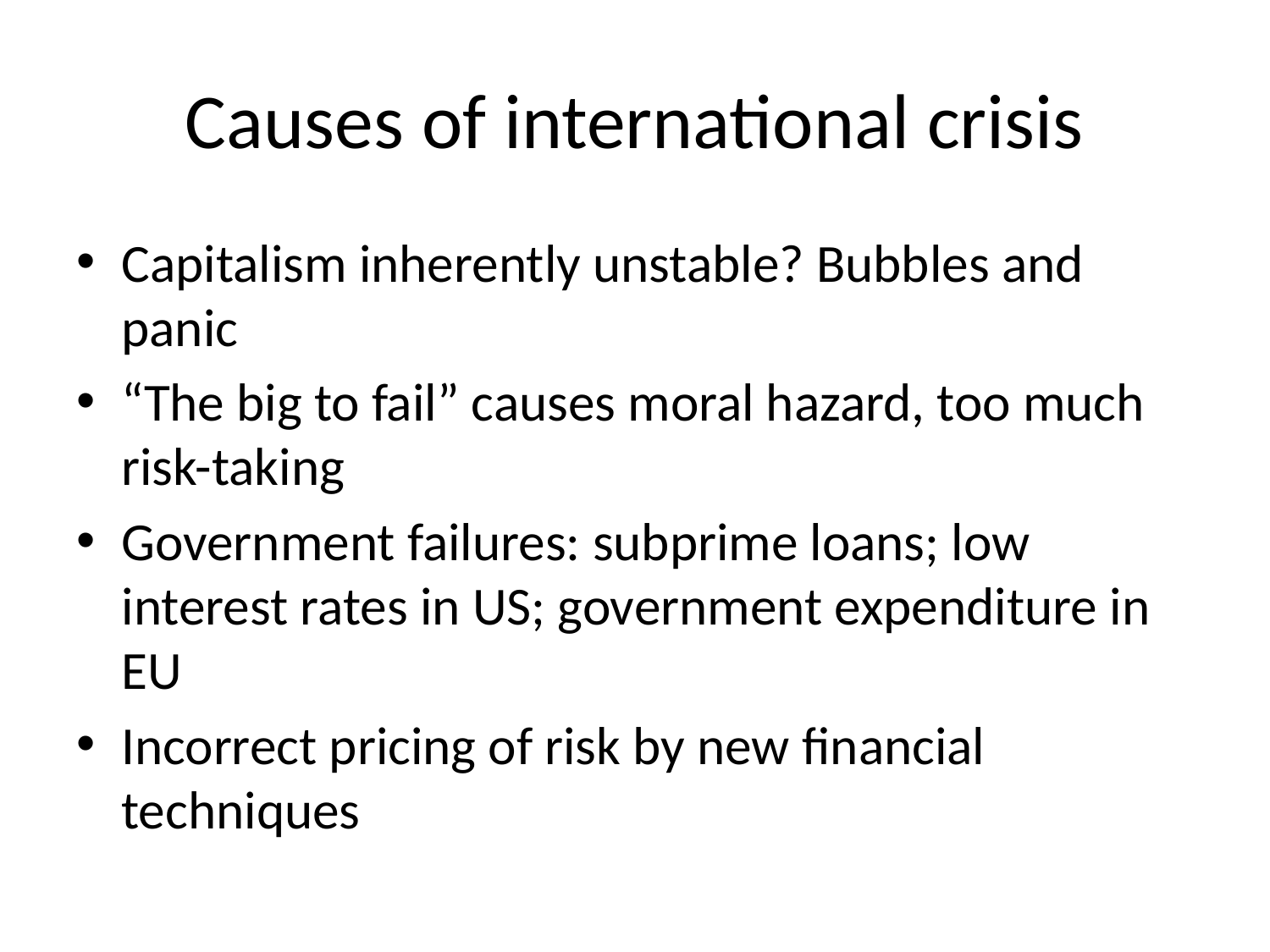

# Causes of international crisis
Capitalism inherently unstable? Bubbles and panic
“The big to fail” causes moral hazard, too much risk-taking
Government failures: subprime loans; low interest rates in US; government expenditure in EU
Incorrect pricing of risk by new financial techniques